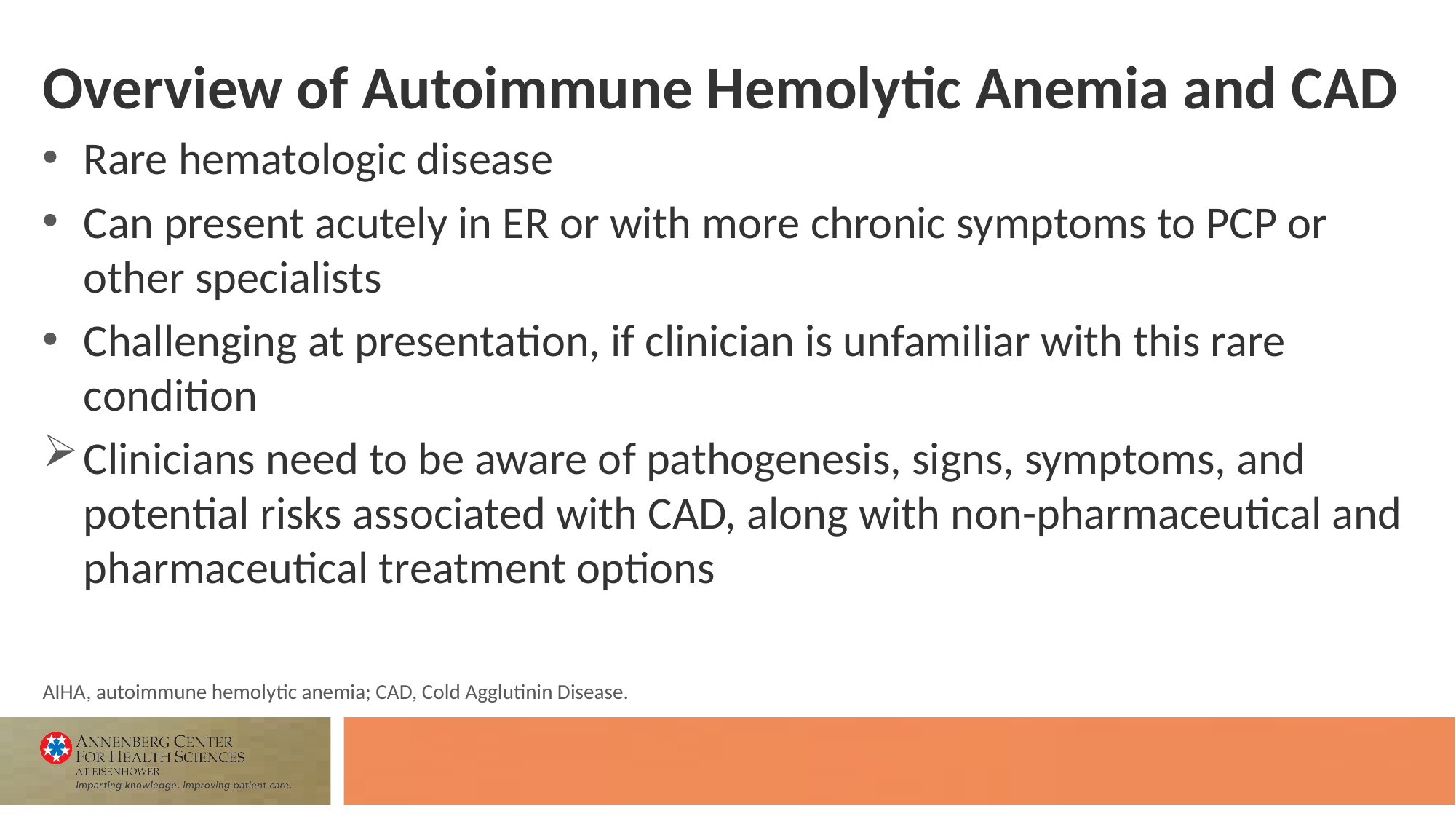

# Overview of Autoimmune Hemolytic Anemia and CAD
Rare hematologic disease
Can present acutely in ER or with more chronic symptoms to PCP or other specialists
Challenging at presentation, if clinician is unfamiliar with this rare condition
Clinicians need to be aware of pathogenesis, signs, symptoms, and potential risks associated with CAD, along with non-pharmaceutical and pharmaceutical treatment options

AIHA, autoimmune hemolytic anemia; CAD, Cold Agglutinin Disease.